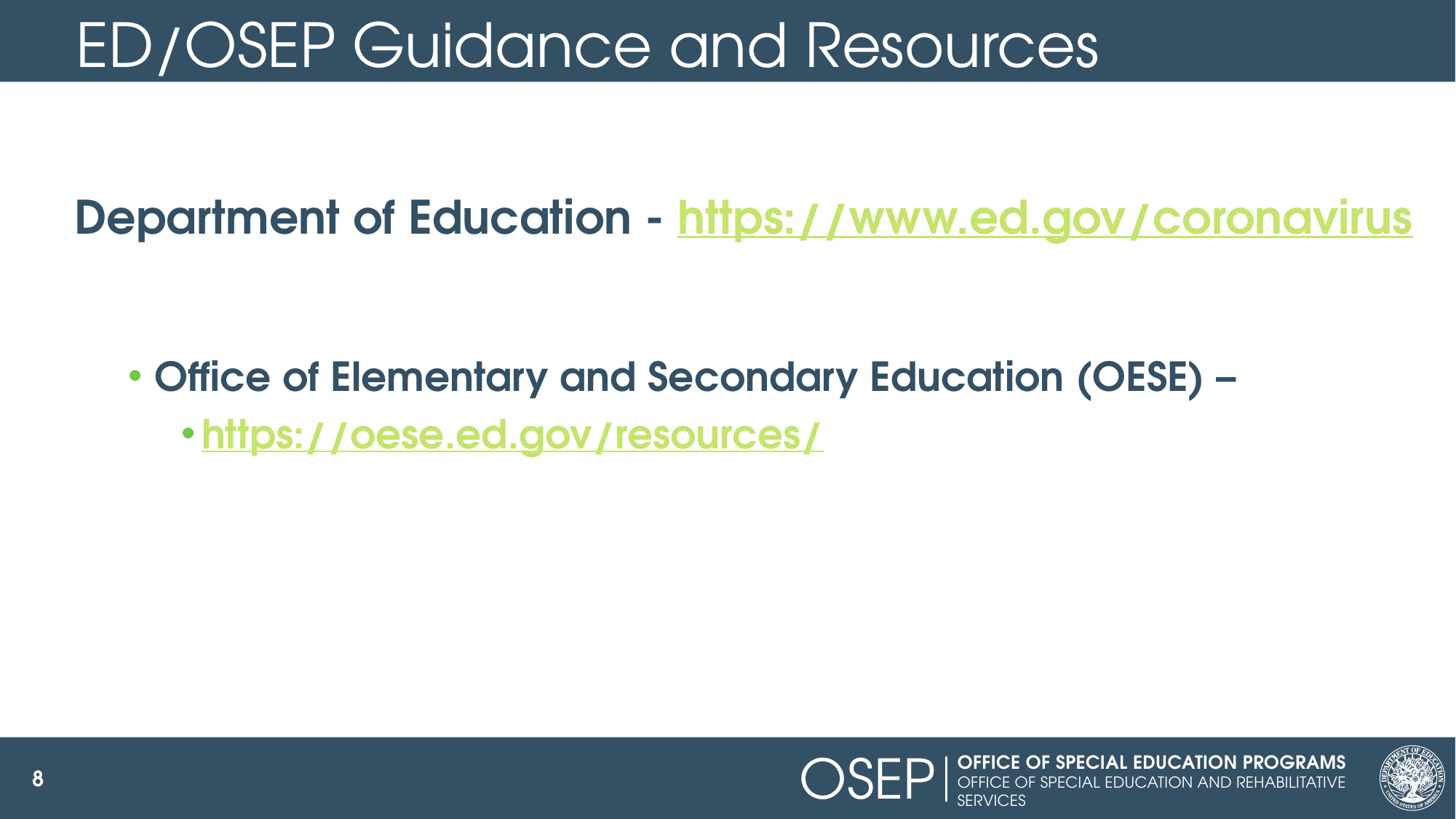

# ED/OSEP Guidance and Resources

Department of Education - https://www.ed.gov/coronavirus

Office of Elementary and Secondary Education (OESE) –
https://oese.ed.gov/resources/